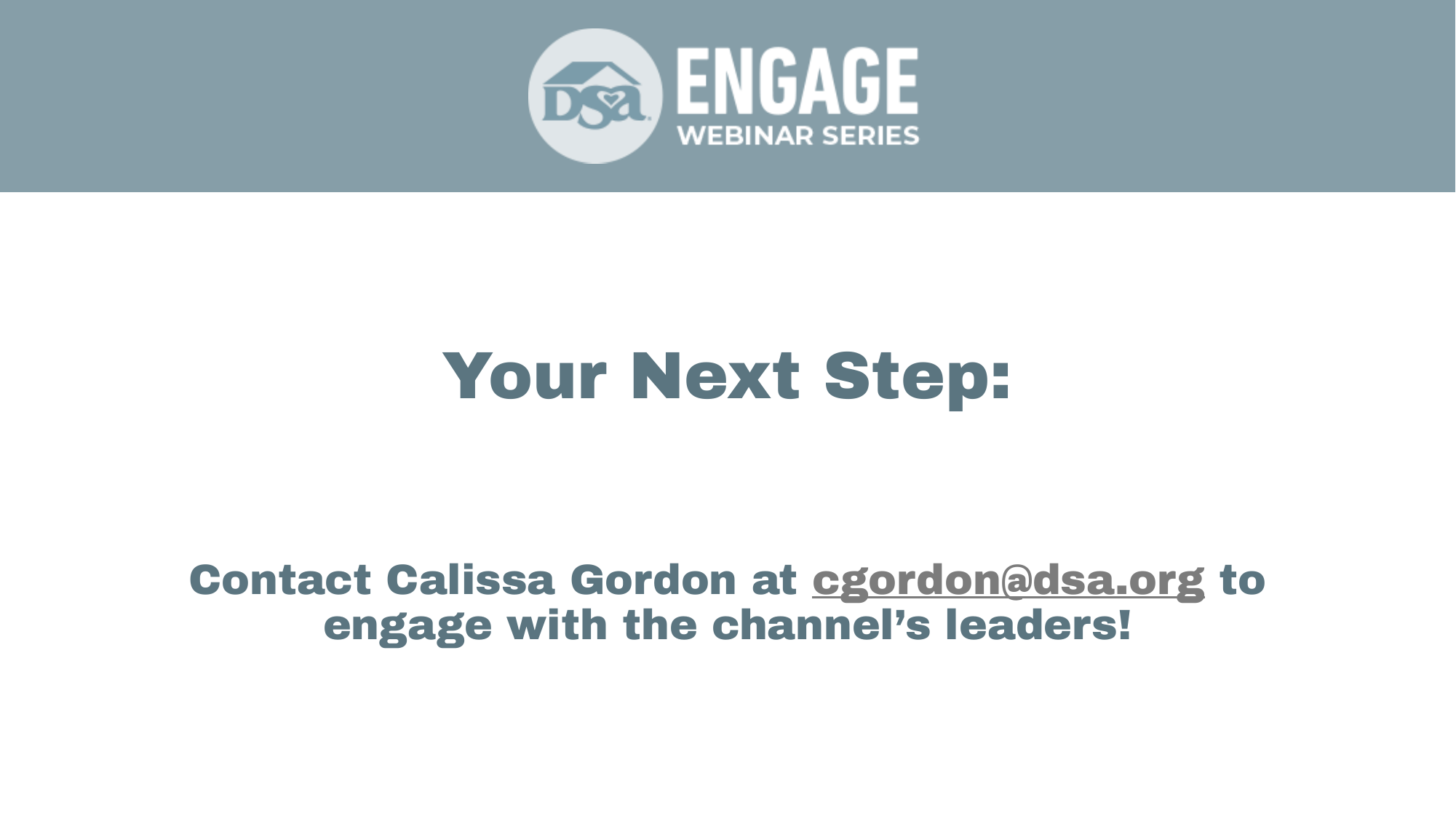

# Your Next Step: Contact Calissa Gordon at cgordon@dsa.org to engage with the channel’s leaders!